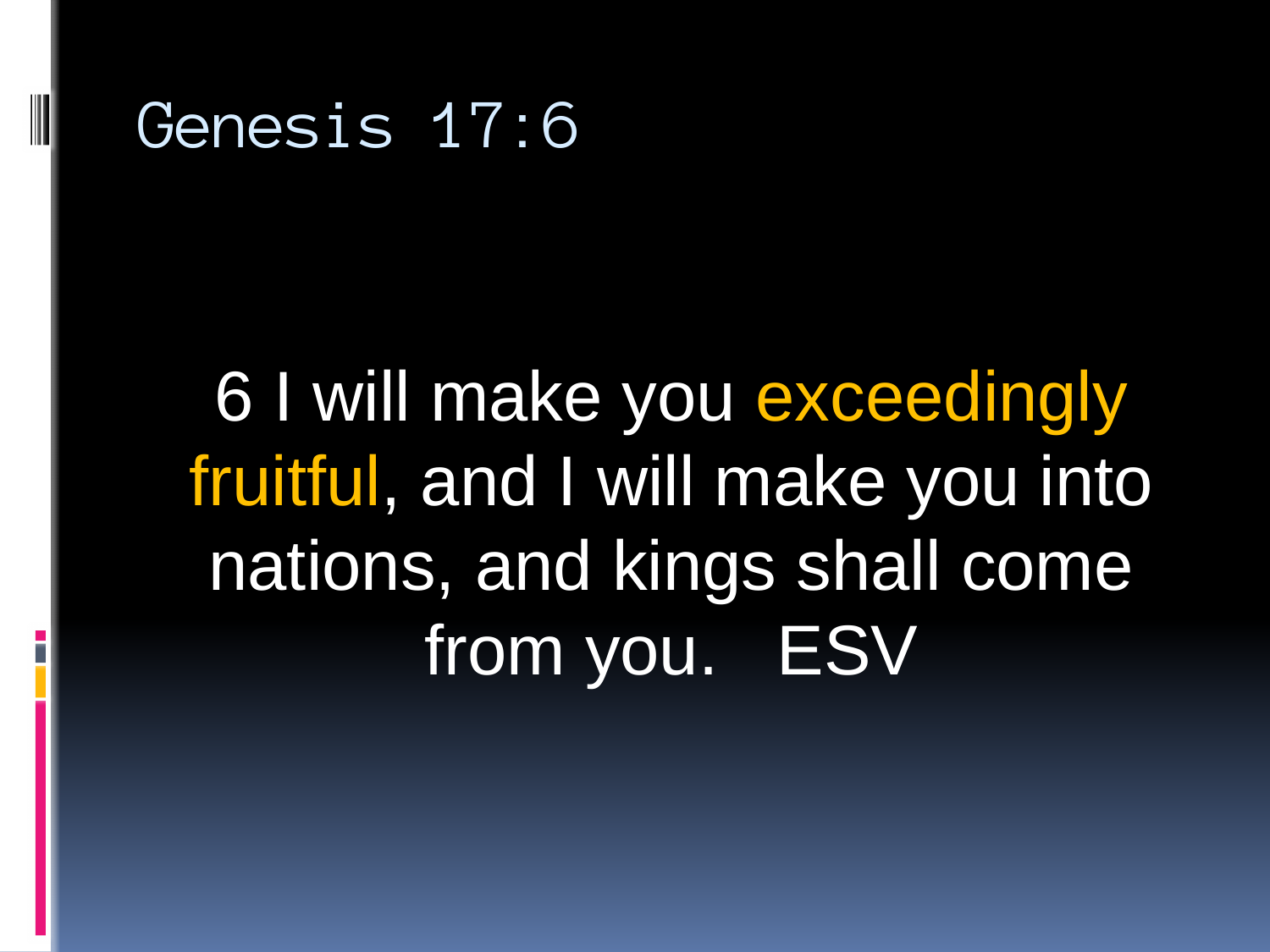

# Genesis 17:6

6 I will make you exceedingly fruitful, and I will make you into nations, and kings shall come from you.   ESV